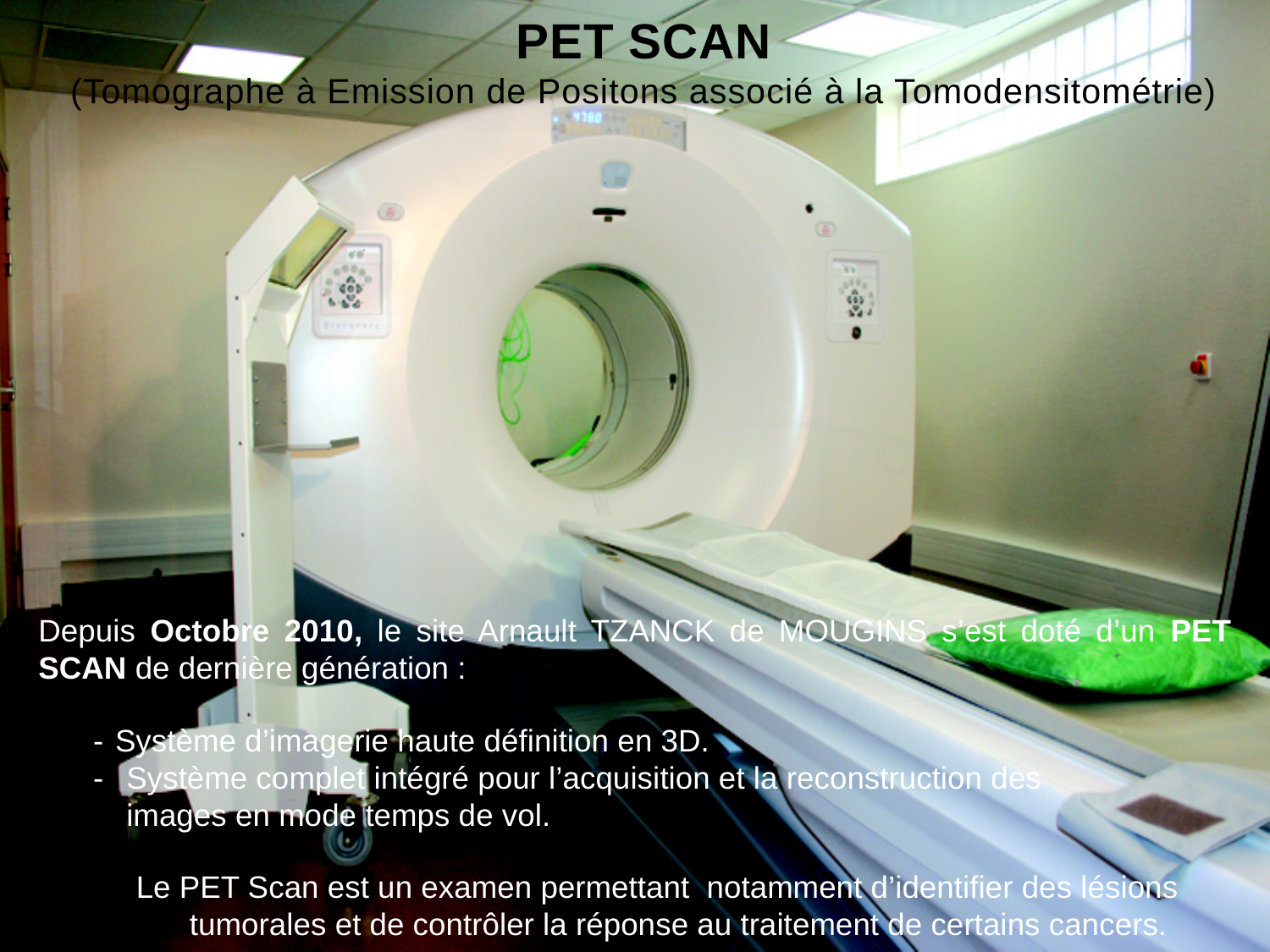

PET SCAN
(Tomographe à Emission de Positons associé à la Tomodensitométrie)

Depuis Octobre 2010, le site Arnault TZANCK de MOUGINS s’est doté d’un PET SCAN de dernière génération :

- 	Système d’imagerie haute définition en 3D.
- 	Système complet intégré pour l’acquisition et la reconstruction des
images en mode temps de vol.

Le PET Scan est un examen permettant  notamment d’identifier des lésions
tumorales et de contrôler la réponse au traitement de certains cancers.